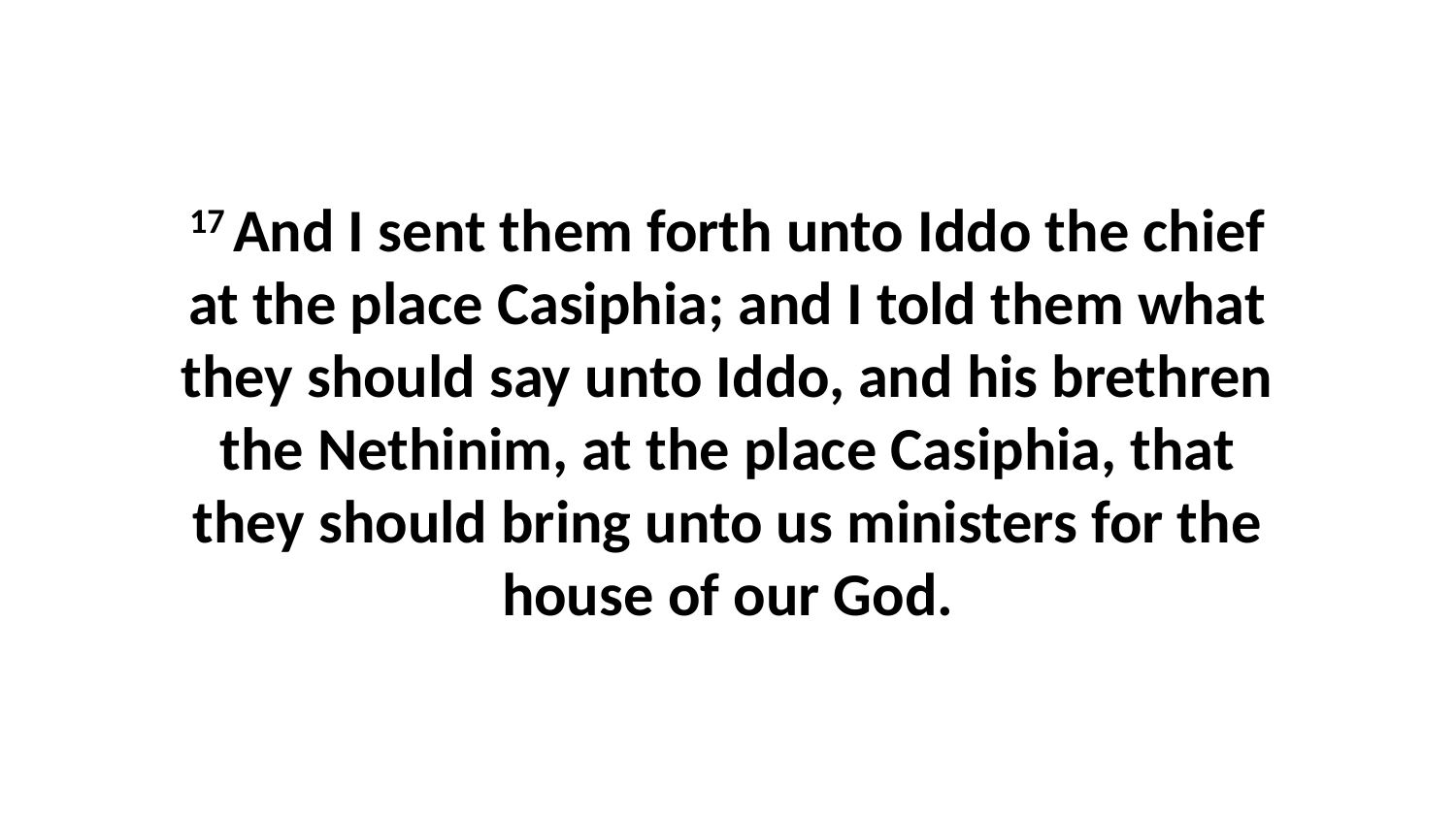

17 And I sent them forth unto Iddo the chief at the place Casiphia; and I told them what they should say unto Iddo, and his brethren the Nethinim, at the place Casiphia, that they should bring unto us ministers for the house of our God.